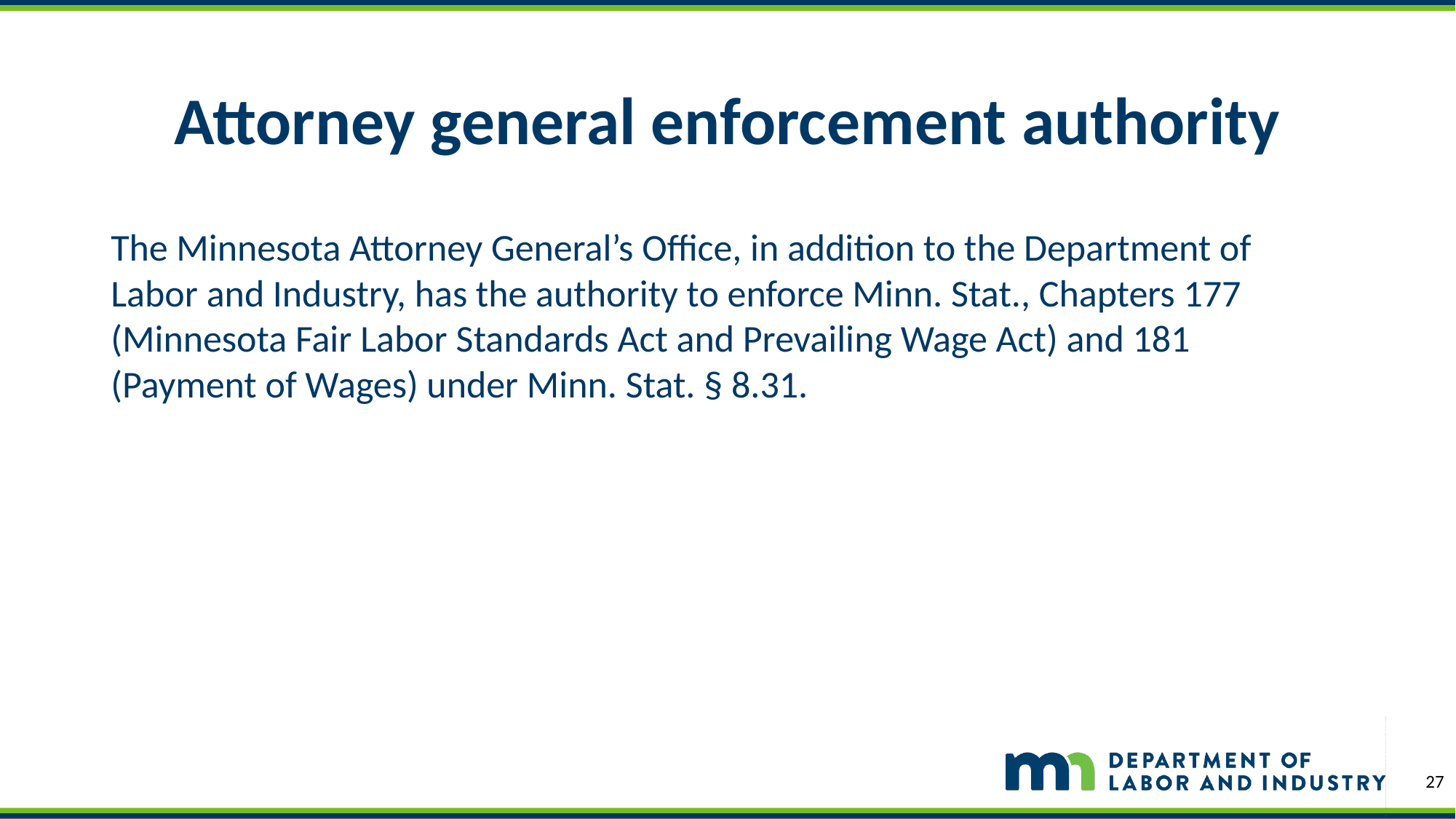

# Attorney general enforcement authority
The Minnesota Attorney General’s Office, in addition to the Department of Labor and Industry, has the authority to enforce Minn. Stat., Chapters 177 (Minnesota Fair Labor Standards Act and Prevailing Wage Act) and 181 (Payment of Wages) under Minn. Stat. § 8.31.
27